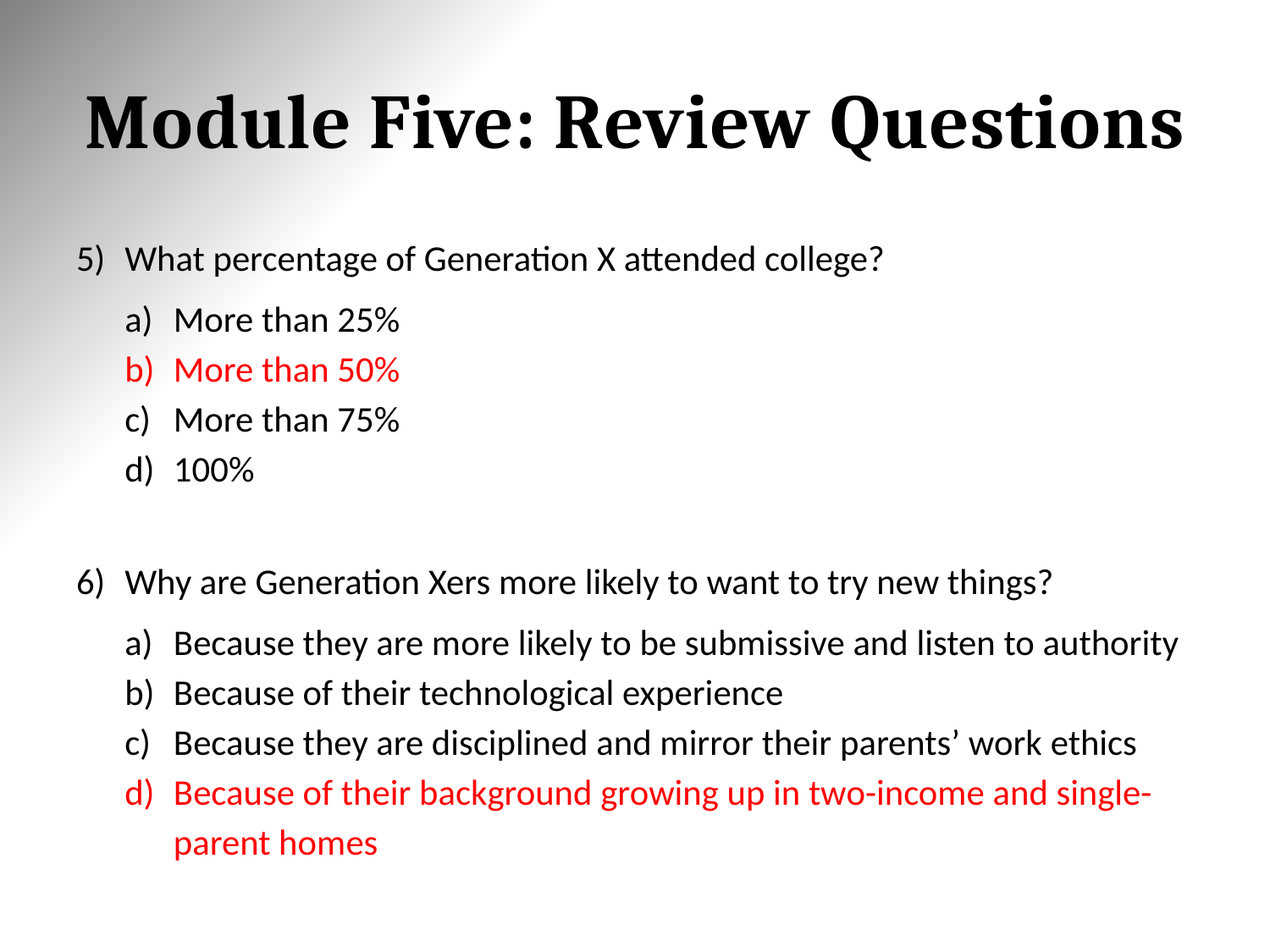

# Module Five: Review Questions
What percentage of Generation X attended college?
More than 25%
More than 50%
More than 75%
100%

Why are Generation Xers more likely to want to try new things?
Because they are more likely to be submissive and listen to authority
Because of their technological experience
Because they are disciplined and mirror their parents’ work ethics
Because of their background growing up in two-income and single-parent homes